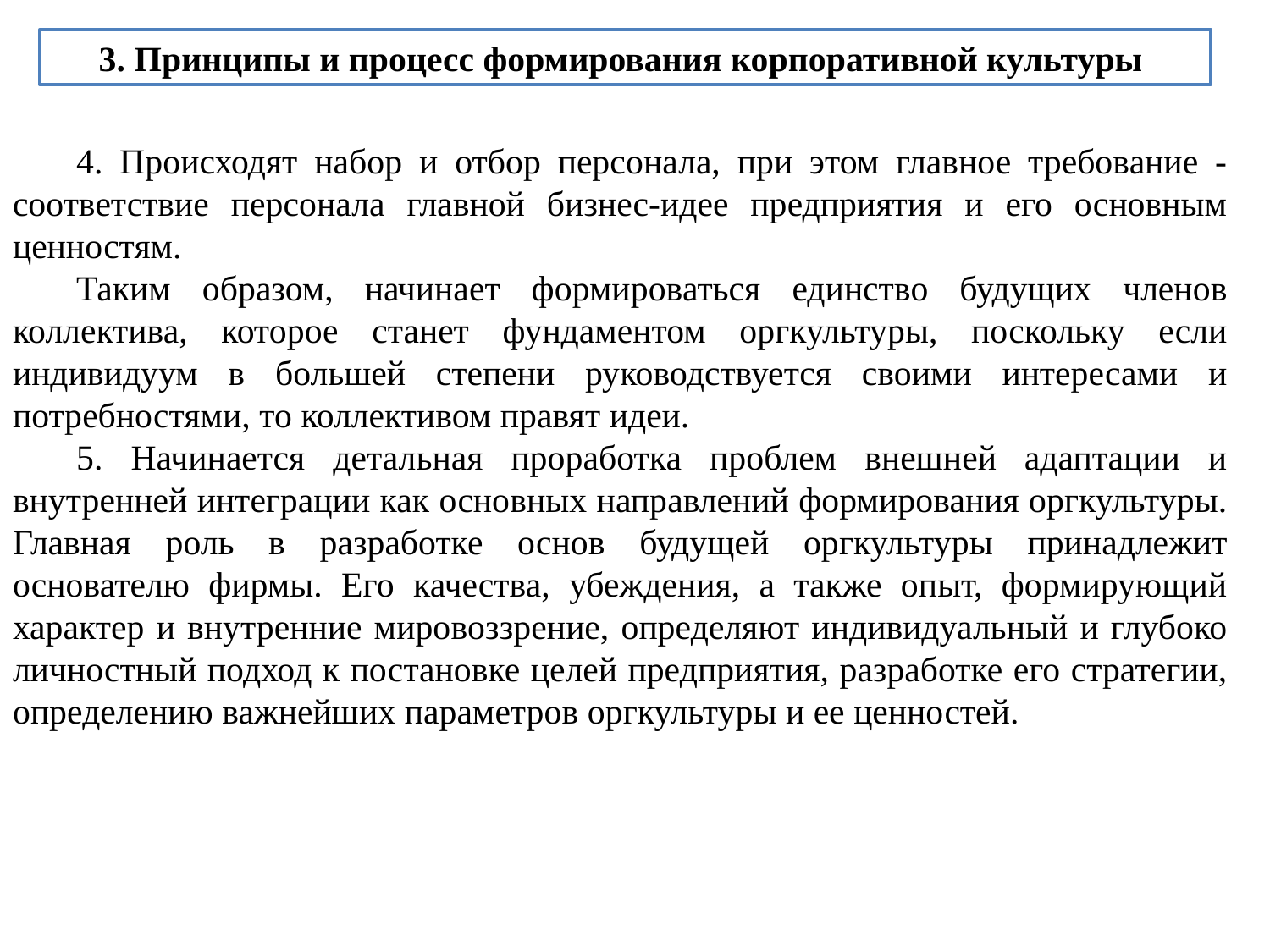

3. Принципы и процесс формирования корпоративной культуры
4. Происходят набор и отбор персонала, при этом главное требование - соответствие персонала главной бизнес-идее предприятия и его основным ценностям.
Таким образом, начинает формироваться единство будущих членов коллектива, которое станет фундаментом оргкультуры, поскольку если индивидуум в большей степени руководствуется своими интересами и потребностями, то коллективом правят идеи.
5. Начинается детальная проработка проблем внешней адаптации и внутренней интеграции как основных направлений формирования оргкультуры. Главная роль в разработке основ будущей оргкультуры принадлежит основателю фирмы. Его качества, убеждения, а также опыт, формирующий характер и внутренние мировоззрение, определяют индивидуальный и глубоко личностный подход к постановке целей предприятия, разработке его стратегии, определению важнейших параметров оргкультуры и ее ценностей.